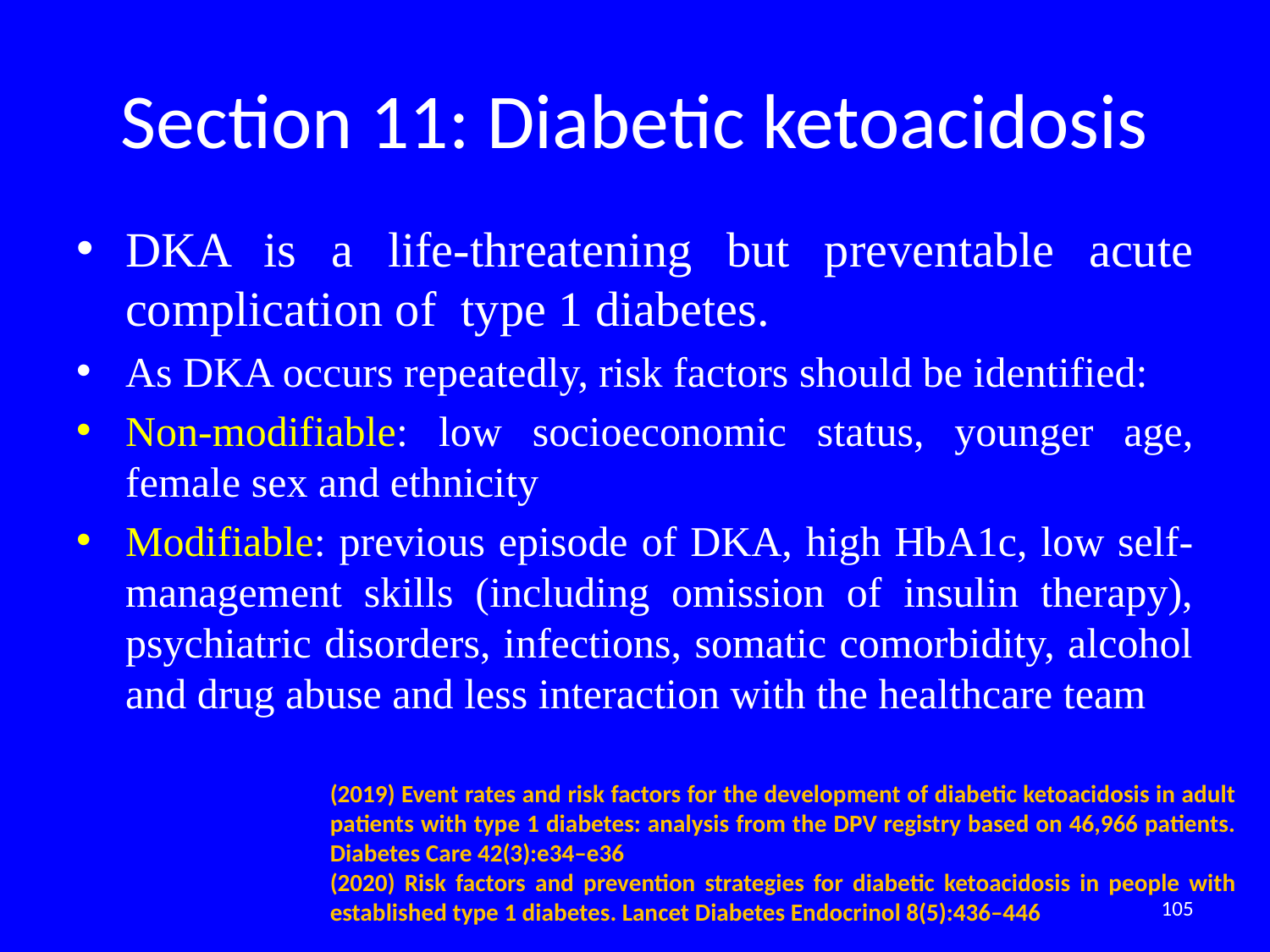

# Section 11: Diabetic ketoacidosis
DKA is a life-threatening but preventable acute complication of  type 1 diabetes.
As DKA occurs repeatedly, risk factors should be identified:
Non-modifiable: low socioeconomic status, younger age, female sex and ethnicity
Modifiable: previous episode of DKA, high HbA1c, low self-management skills (including omission of insulin therapy), psychiatric disorders, infections, somatic comorbidity, alcohol and drug abuse and less interaction with the healthcare team
(2019) Event rates and risk factors for the development of diabetic ketoacidosis in adult patients with type 1 diabetes: analysis from the DPV registry based on 46,966 patients. Diabetes Care 42(3):e34–e36
(2020) Risk factors and prevention strategies for diabetic ketoacidosis in people with established type 1 diabetes. Lancet Diabetes Endocrinol 8(5):436–446
105